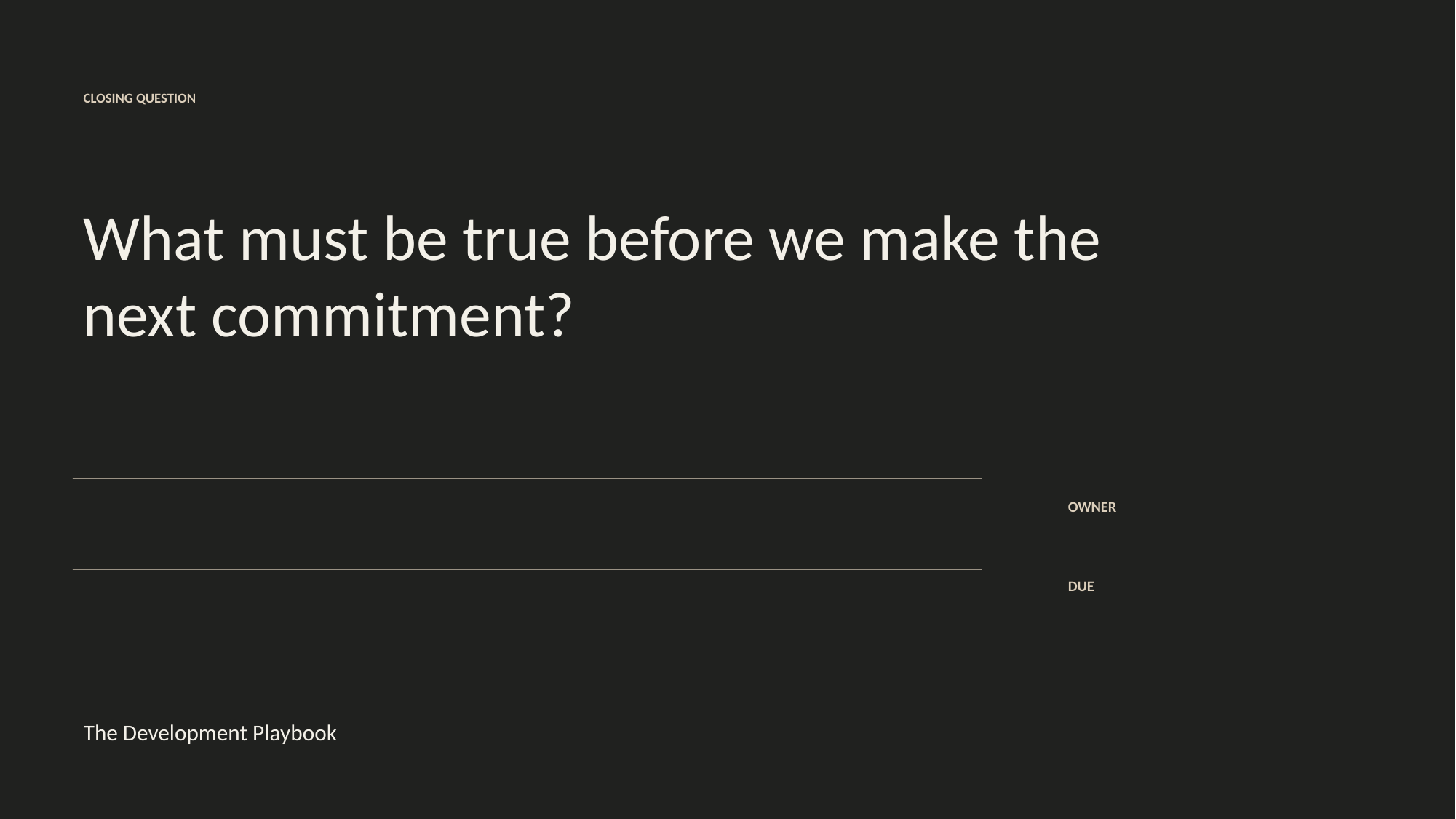

CLOSING QUESTION
What must be true before we make the next commitment?

OWNER

DUE
The Development Playbook

THE DEVELOPMENT PLAYBOOK
08